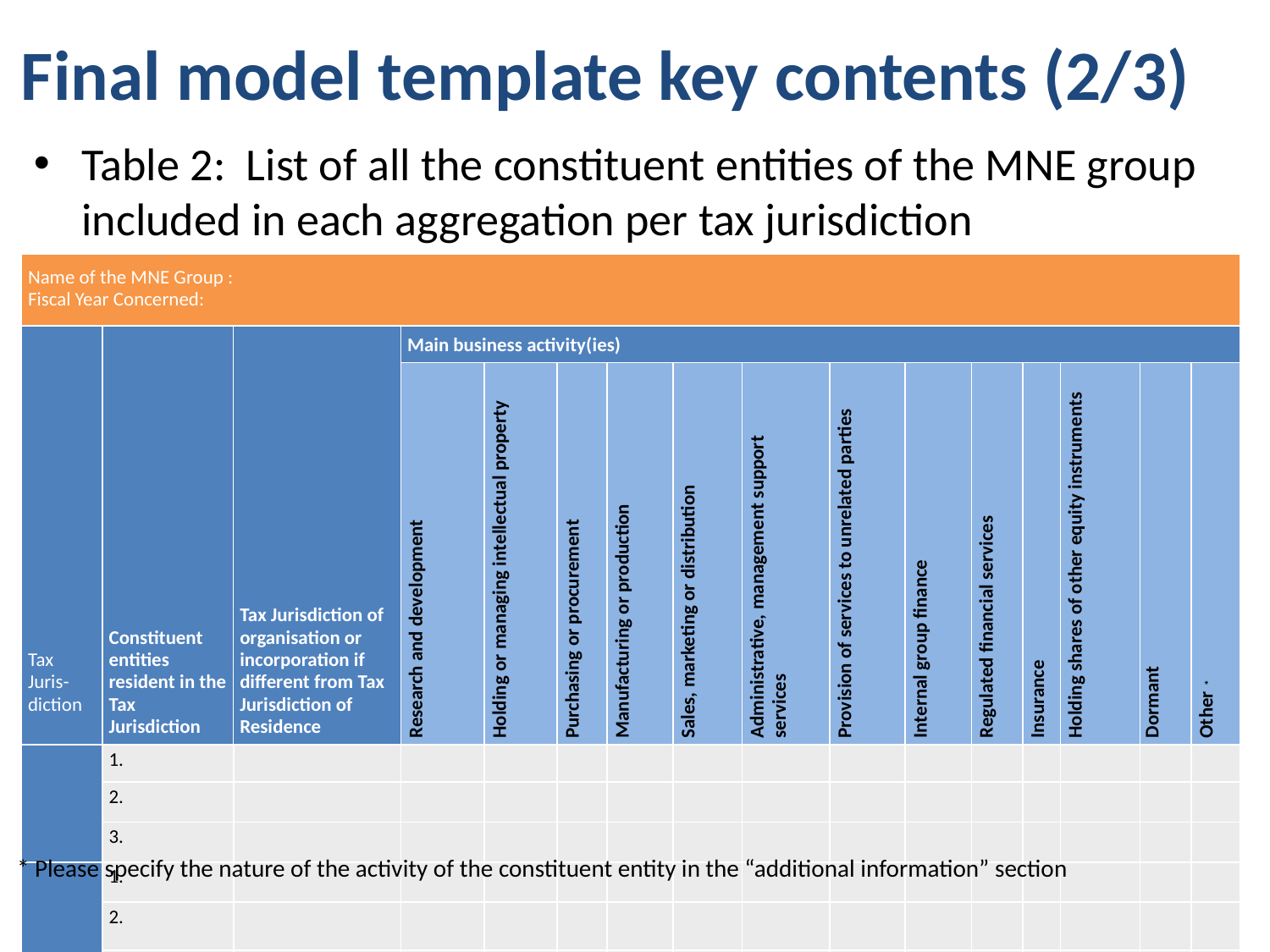

# Final model template key contents (2/3)
Table 2:  List of all the constituent entities of the MNE group included in each aggregation per tax jurisdiction
| Name of the MNE Group : Fiscal Year Concerned: |  |  |  |  |  |  |  |  |  |  |  |  |  |  |  |
| --- | --- | --- | --- | --- | --- | --- | --- | --- | --- | --- | --- | --- | --- | --- | --- |
| Tax Juris-diction | Constituent entities resident in the Tax Jurisdiction | Tax Jurisdiction of organisation or incorporation if different from Tax Jurisdiction of Residence | Main business activity(ies) |  |  |  |  |  |  |  |  |  |  |  |  |
|  |  |  | Research and development | Holding or managing intellectual property | Purchasing or procurement | Manufacturing or production | Sales, marketing or distribution | Administrative, management support services | Provision of services to unrelated parties | Internal group finance | Regulated financial services | Insurance | Holding shares of other equity instruments | Dormant | Other\* |
|  | 1. |  |  |  |  |  |  |  |  |  |  |  |  |  |  |
|  | 2. |  |  |  |  |  |  |  |  |  |  |  |  |  |  |
|  | 3. |  |  |  |  |  |  |  |  |  |  |  |  |  |  |
|  | 1. |  |  |  |  |  |  |  |  |  |  |  |  |  |  |
|  | 2. |  |  |  |  |  |  |  |  |  |  |  |  |  |  |
|  | 3. |  |  |  |  |  |  |  |  |  |  |  |  |  |  |
* Please specify the nature of the activity of the constituent entity in the “additional information” section
34